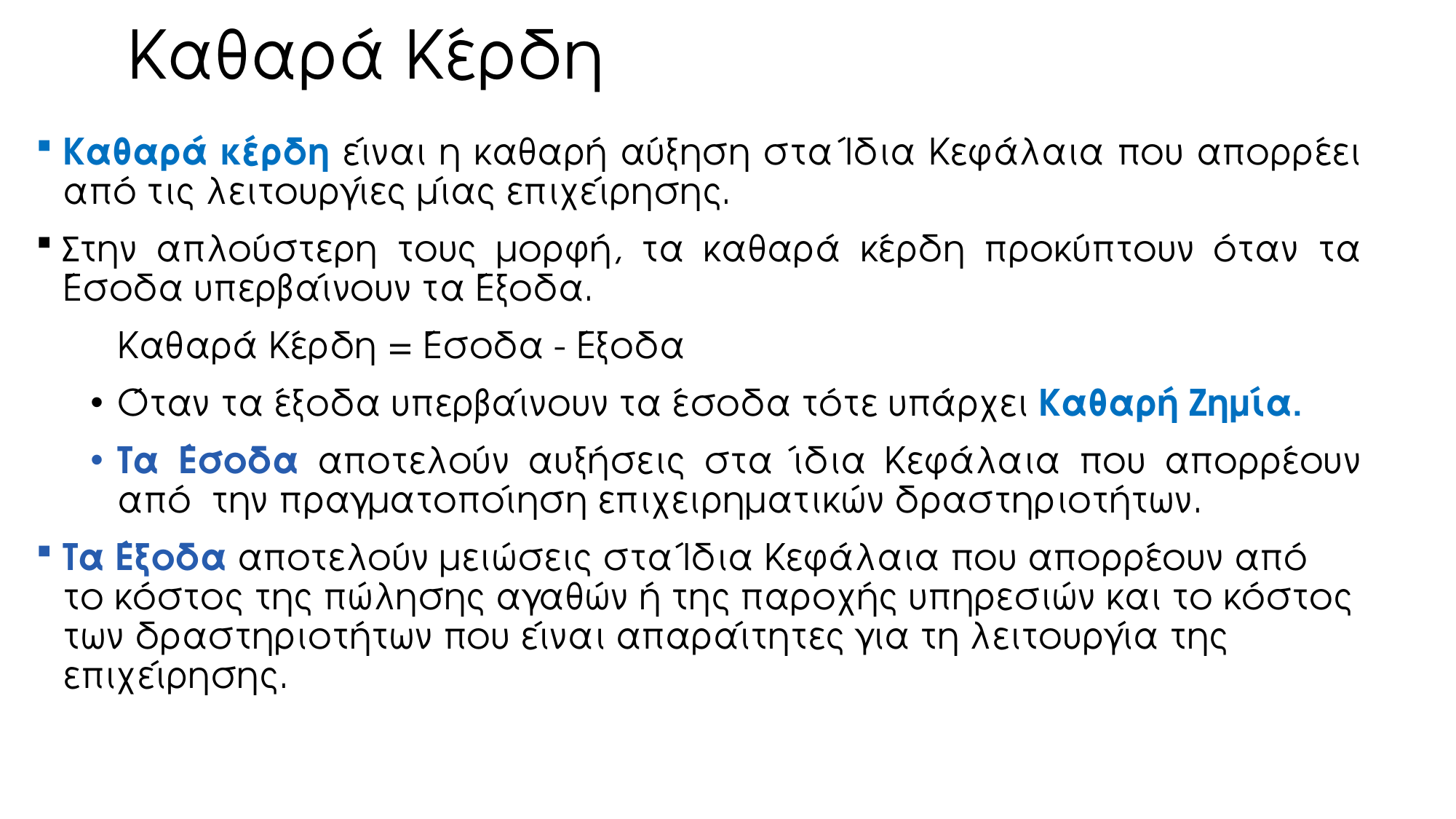

# Καθαρά Κέρδη
Καθαρά κέρδη είναι η καθαρή αύξηση στα Ίδια Κεφάλαια που απορρέει από τις λειτουργίες μίας επιχείρησης.
Στην απλούστερη τους μορφή, τα καθαρά κέρδη προκύπτουν όταν τα Έσοδα υπερβαίνουν τα Έξοδα.
	Καθαρά Κέρδη = Έσοδα - Έξοδα
Όταν τα έξοδα υπερβαίνουν τα έσοδα τότε υπάρχει Καθαρή Ζημία.
Τα Έσοδα αποτελούν αυξήσεις στα ίδια Κεφάλαια που απορρέουν από  την πραγματοποίηση επιχειρηματικών δραστηριοτήτων.
Τα Έξοδα αποτελούν μειώσεις στα Ίδια Κεφάλαια που απορρέουν από  το κόστος της πώλησης αγαθών ή της παροχής υπηρεσιών και το κόστος των δραστηριοτήτων που είναι απαραίτητες για τη λειτουργία της επιχείρησης.